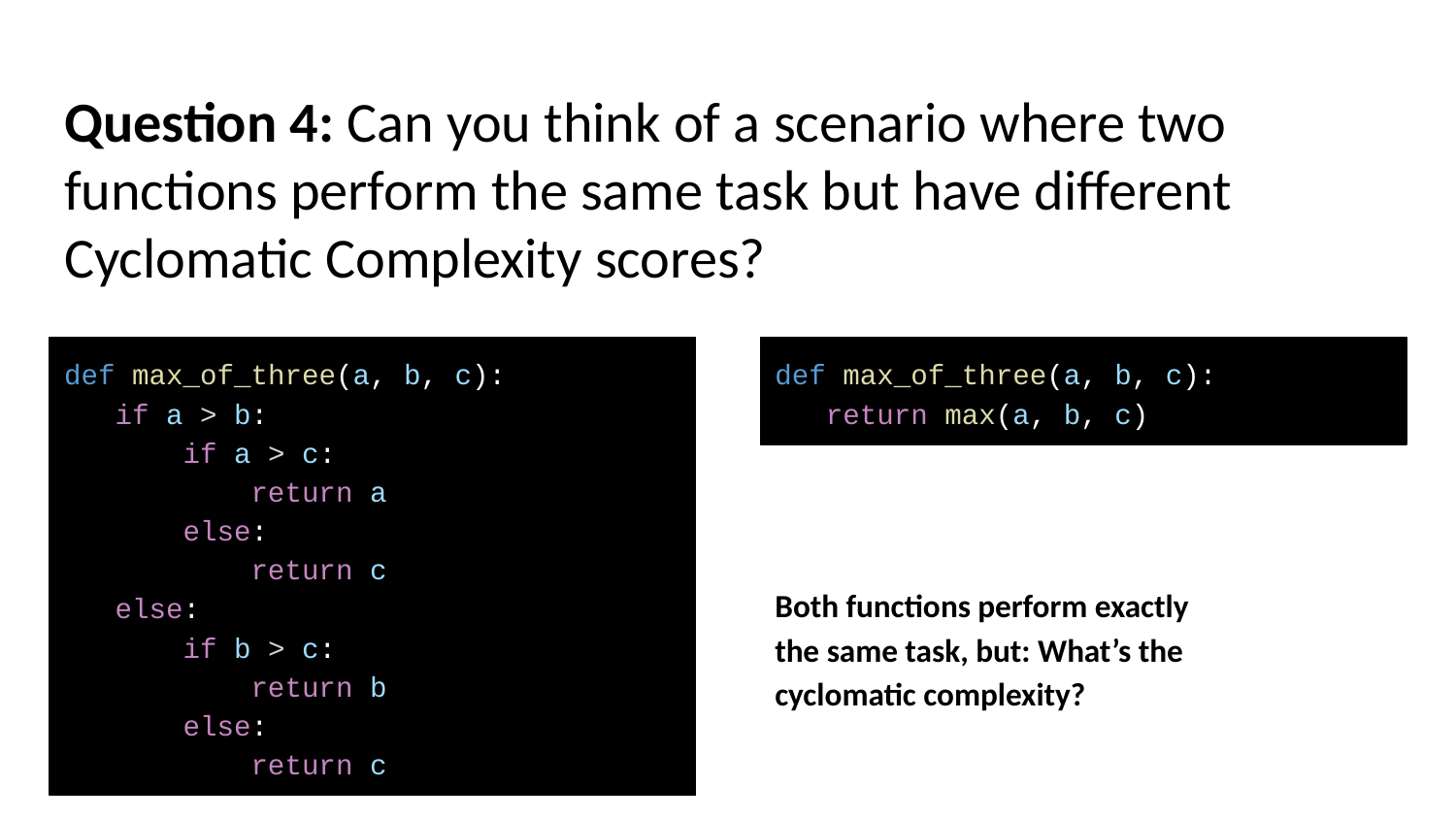

# Question 4: Can you think of a scenario where two functions perform the same task but have different Cyclomatic Complexity scores?
def max_of_three(a, b, c):
   if a > b:
       if a > c:
           return a
       else:
           return c
   else:
       if b > c:
           return b
       else:
           return c
def max_of_three(a, b, c):
   return max(a, b, c)
Both functions perform exactly the same task, but: What’s the cyclomatic complexity?